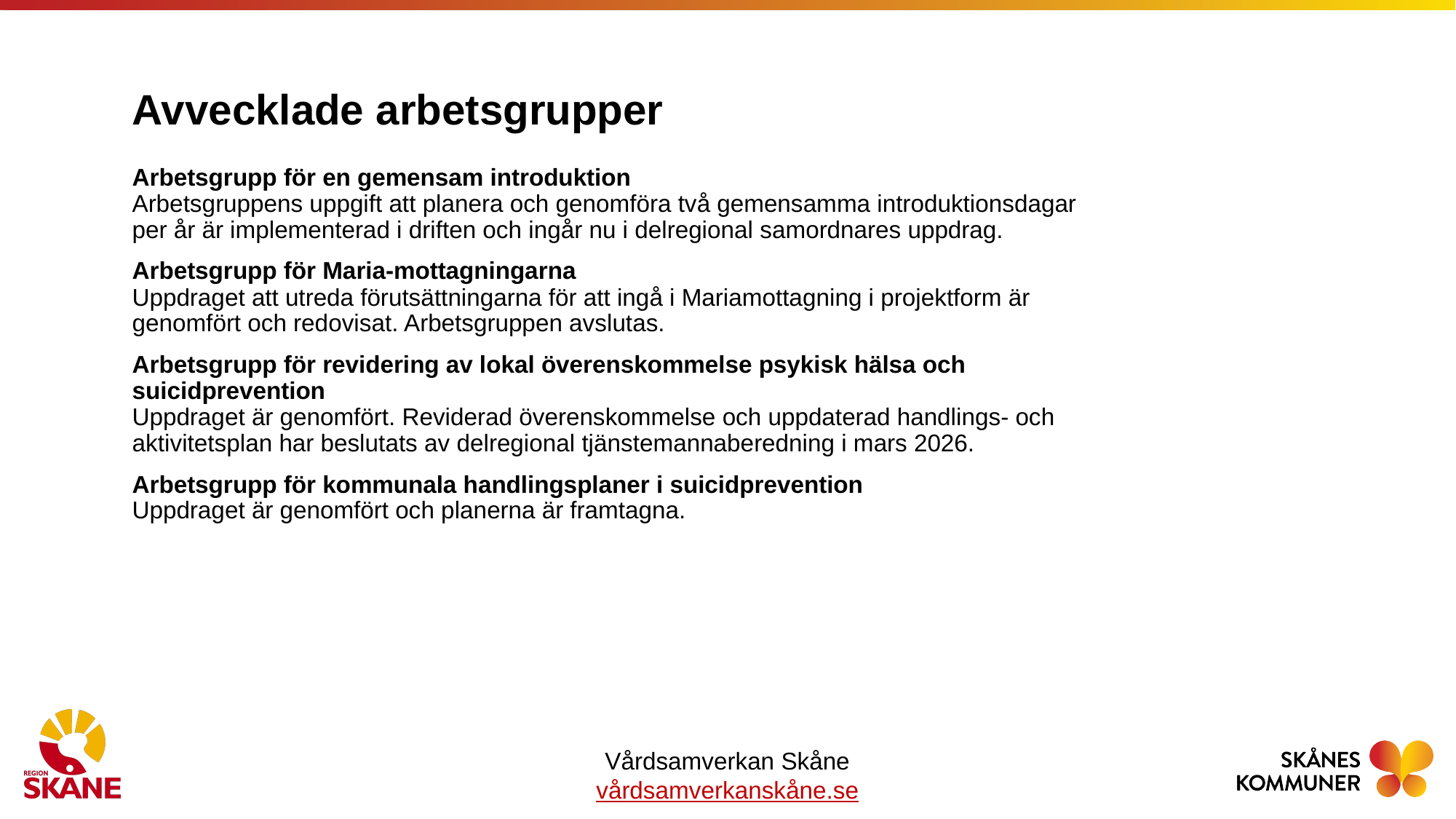

# Avvecklade arbetsgrupper
Arbetsgrupp för en gemensam introduktion
Arbetsgruppens uppgift att planera och genomföra två gemensamma introduktionsdagar per år är implementerad i driften och ingår nu i delregional samordnares uppdrag.
Arbetsgrupp för Maria‑mottagningarna
Uppdraget att utreda förutsättningarna för att ingå i Mariamottagning i projektform är genomfört och redovisat. Arbetsgruppen avslutas.
Arbetsgrupp för revidering av lokal överenskommelse psykisk hälsa och suicidprevention
Uppdraget är genomfört. Reviderad överenskommelse och uppdaterad handlings- och aktivitetsplan har beslutats av delregional tjänstemannaberedning i mars 2026.
Arbetsgrupp för kommunala handlingsplaner i suicidprevention
Uppdraget är genomfört och planerna är framtagna.